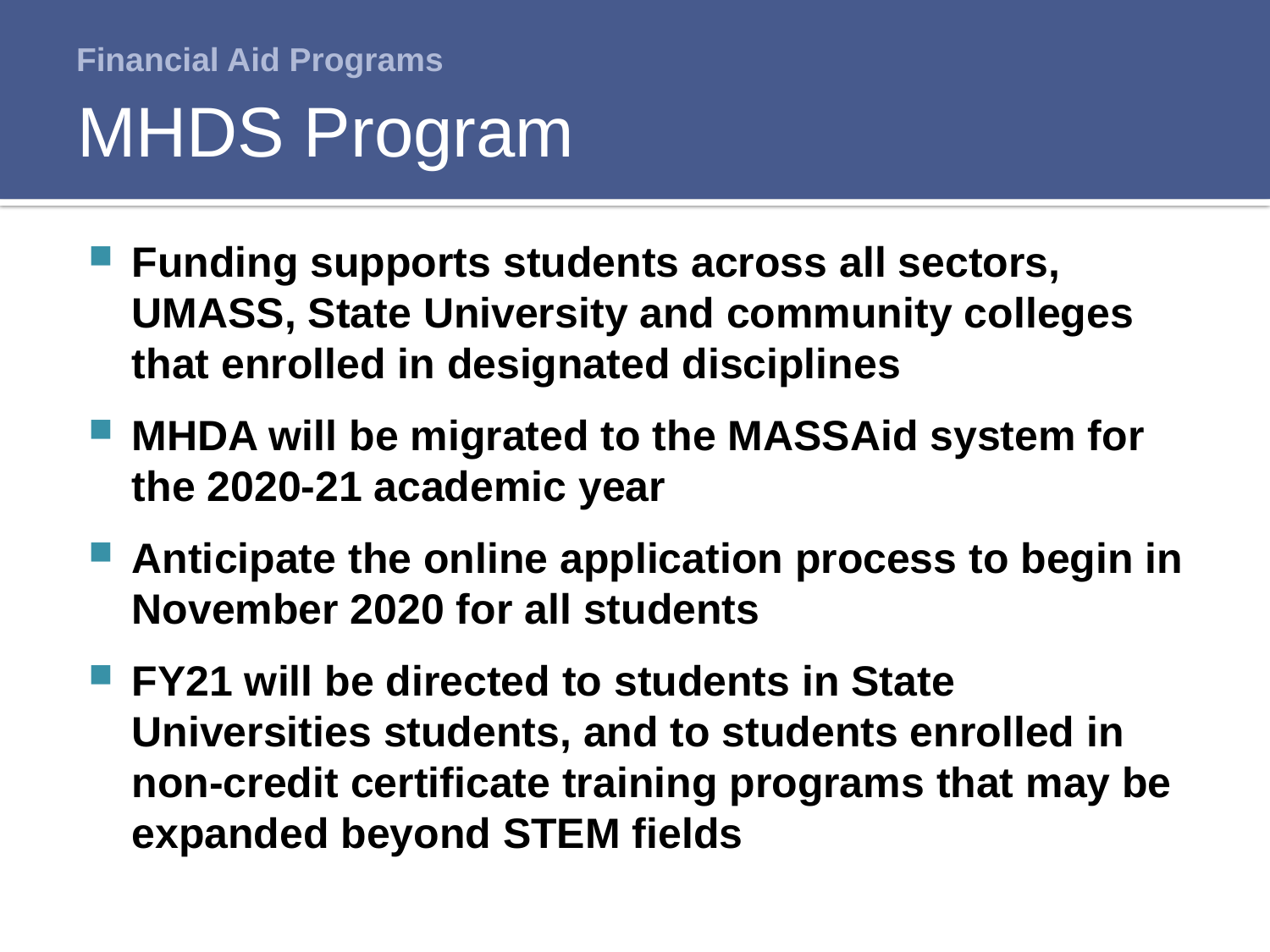

# Financial Aid Programs
MHDS Program
Funding supports students across all sectors, UMASS, State University and community colleges that enrolled in designated disciplines
MHDA will be migrated to the MASSAid system for the 2020-21 academic year
Anticipate the online application process to begin in November 2020 for all students
FY21 will be directed to students in State Universities students, and to students enrolled in non-credit certificate training programs that may be expanded beyond STEM fields